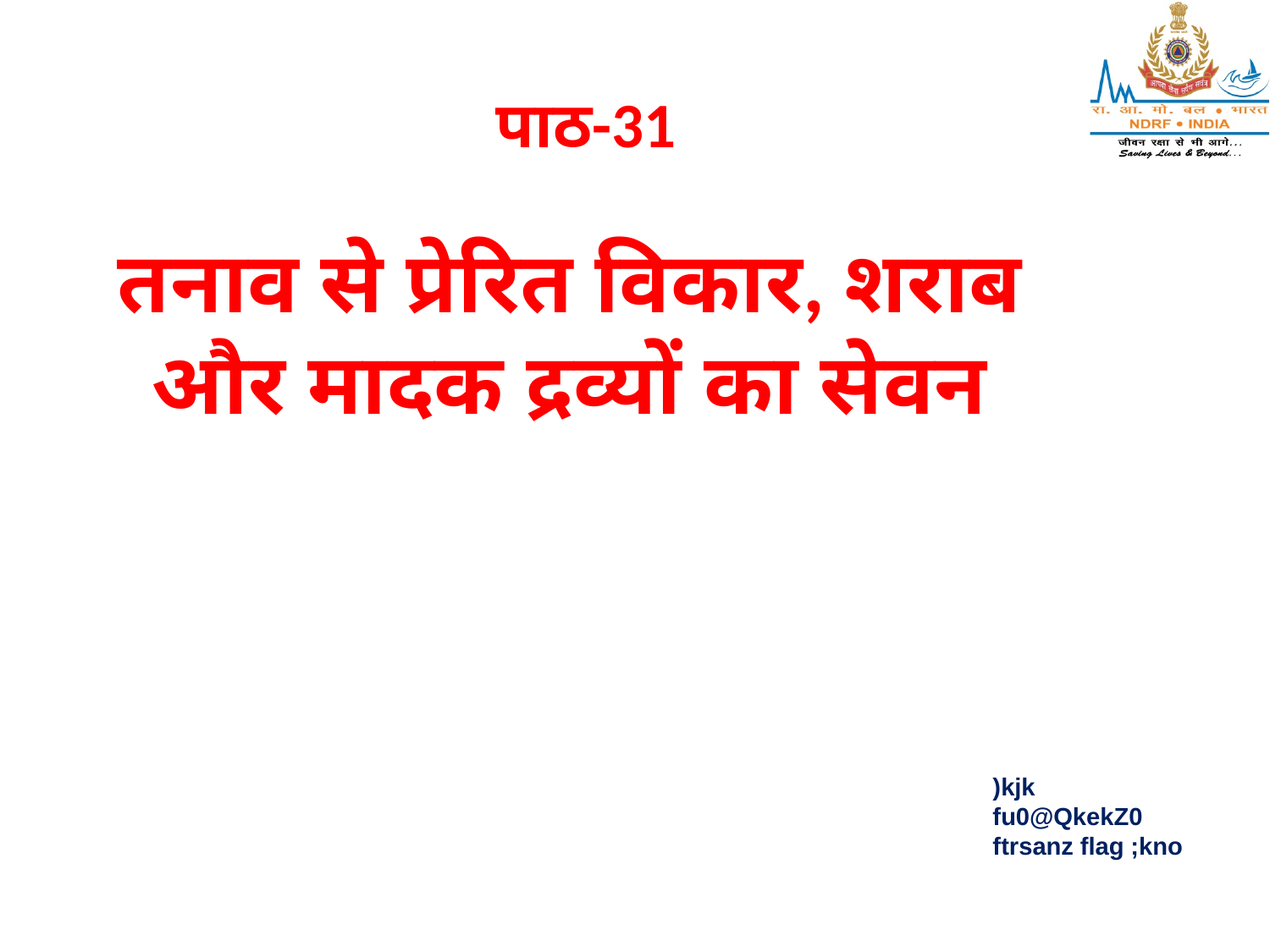

पाठ-31
तनाव से प्रेरित विकार, शराब और मादक द्रव्यों का सेवन
)kjk
fu0@QkekZ0
ftrsanz flag ;kno